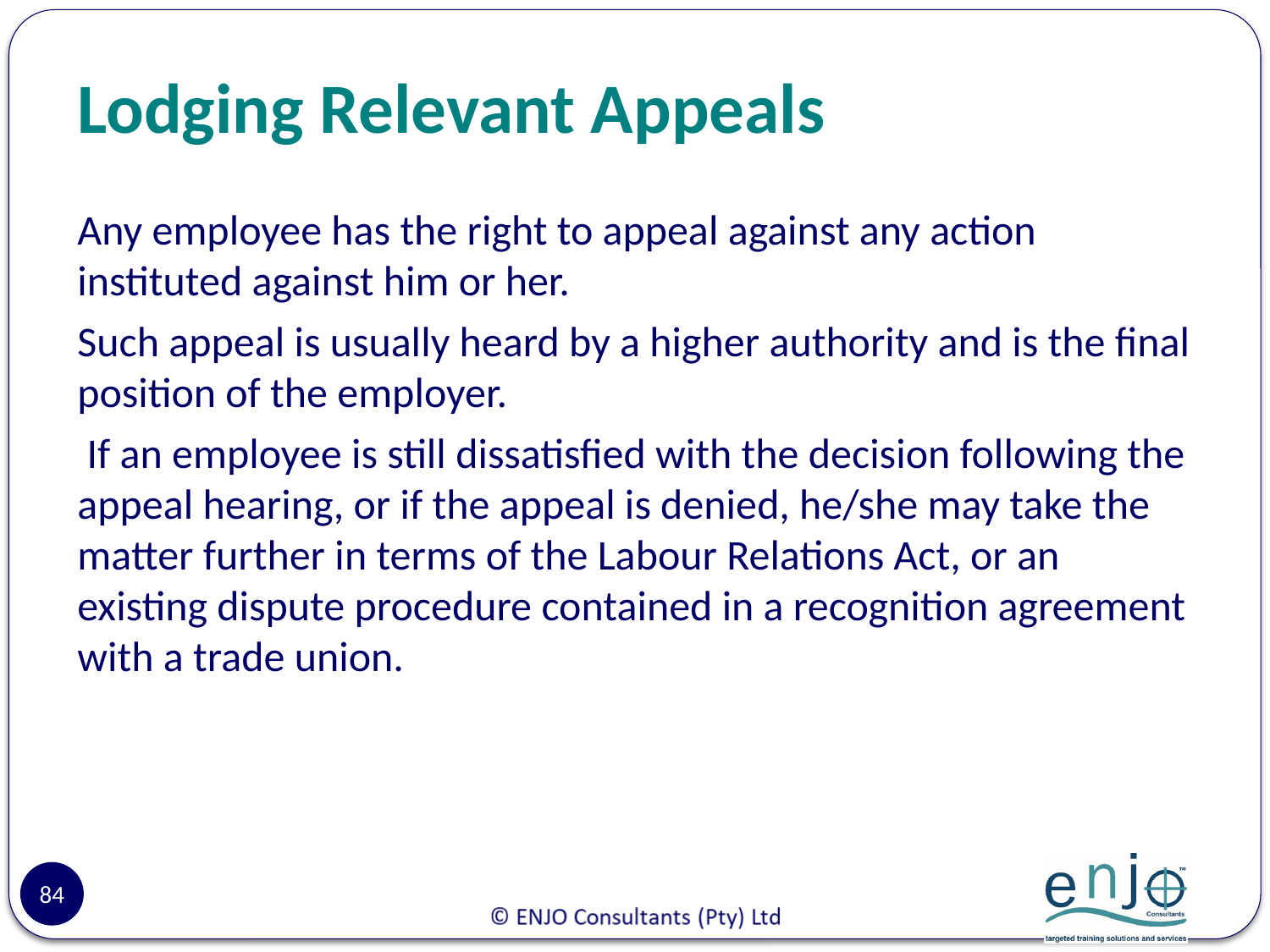

# Lodging Relevant Appeals
Any employee has the right to appeal against any action instituted against him or her.
Such appeal is usually heard by a higher authority and is the final position of the employer.
 If an employee is still dissatisfied with the decision following the appeal hearing, or if the appeal is denied, he/she may take the matter further in terms of the Labour Relations Act, or an existing dispute procedure contained in a recognition agreement with a trade union.
84